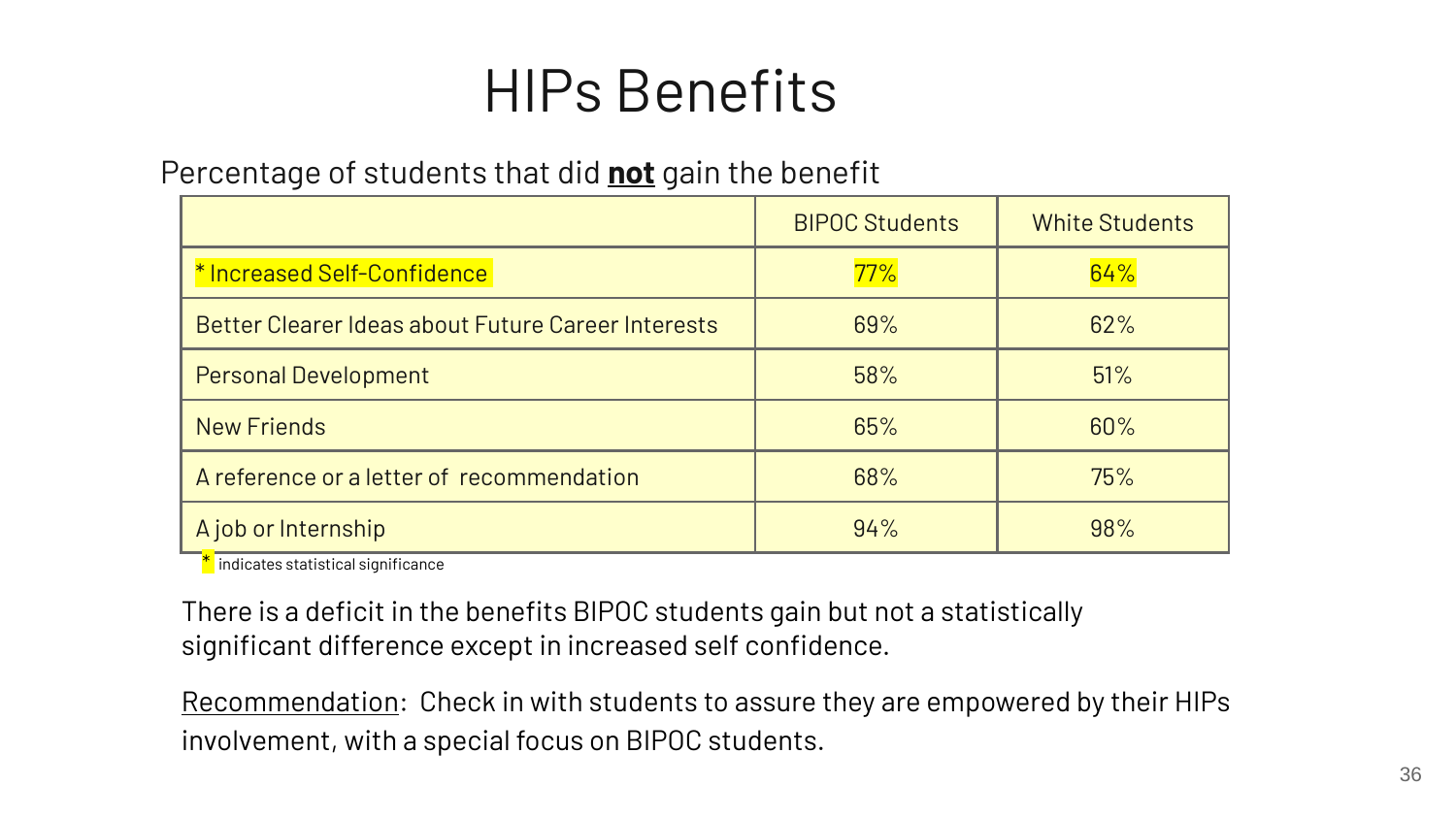

# HIPs Benefits
Percentage of students that did not gain the benefit
|  | BIPOC Students | White Students |
| --- | --- | --- |
| \* Increased Self-Confidence | 77% | 64% |
| Better Clearer Ideas about Future Career Interests | 69% | 62% |
| Personal Development | 58% | 51% |
| New Friends | 65% | 60% |
| A reference or a letter of recommendation | 68% | 75% |
| A job or Internship | 94% | 98% |
*  indicates statistical significance
There is a deficit in the benefits BIPOC students gain but not a statistically significant difference except in increased self confidence.
Recommendation:  Check in with students to assure they are empowered by their HIPs involvement, with a special focus on BIPOC students.
36